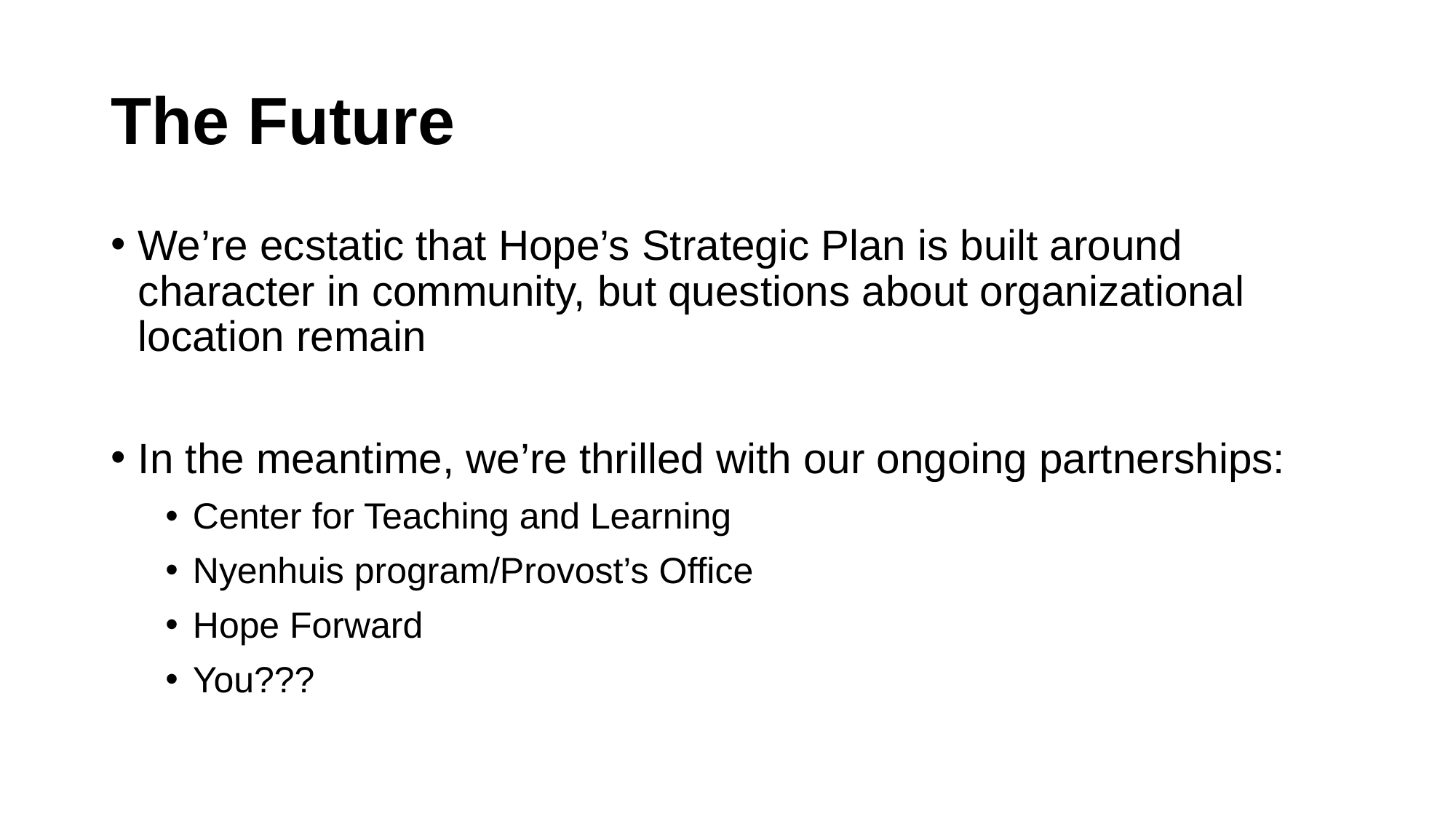

# The Future
We’re ecstatic that Hope’s Strategic Plan is built around character in community, but questions about organizational location remain

In the meantime, we’re thrilled with our ongoing partnerships:
Center for Teaching and Learning
Nyenhuis program/Provost’s Office
Hope Forward
You???